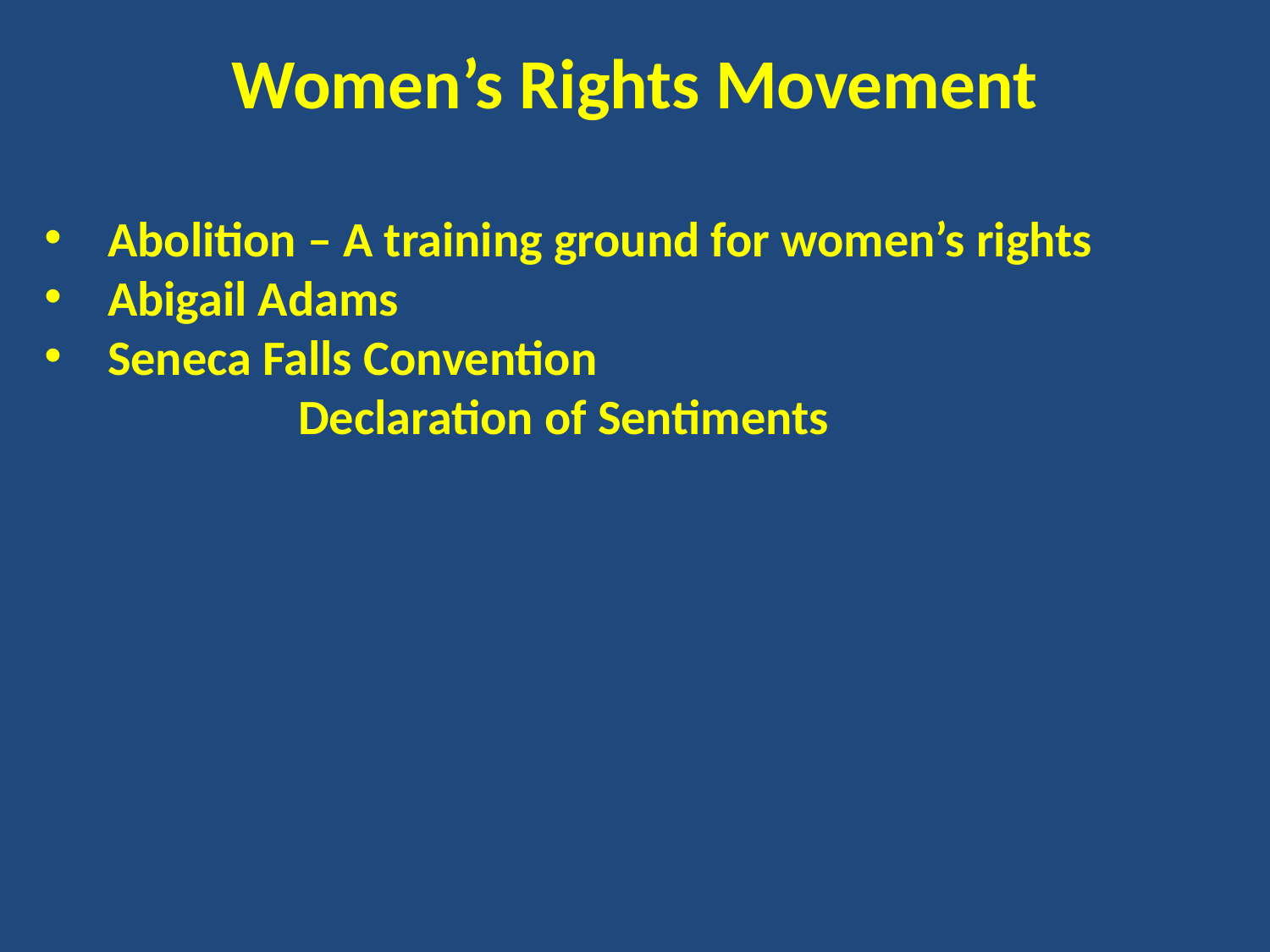

Women’s Rights Movement

Abolition – A training ground for women’s rights
Abigail Adams
Seneca Falls Convention
		Declaration of Sentiments